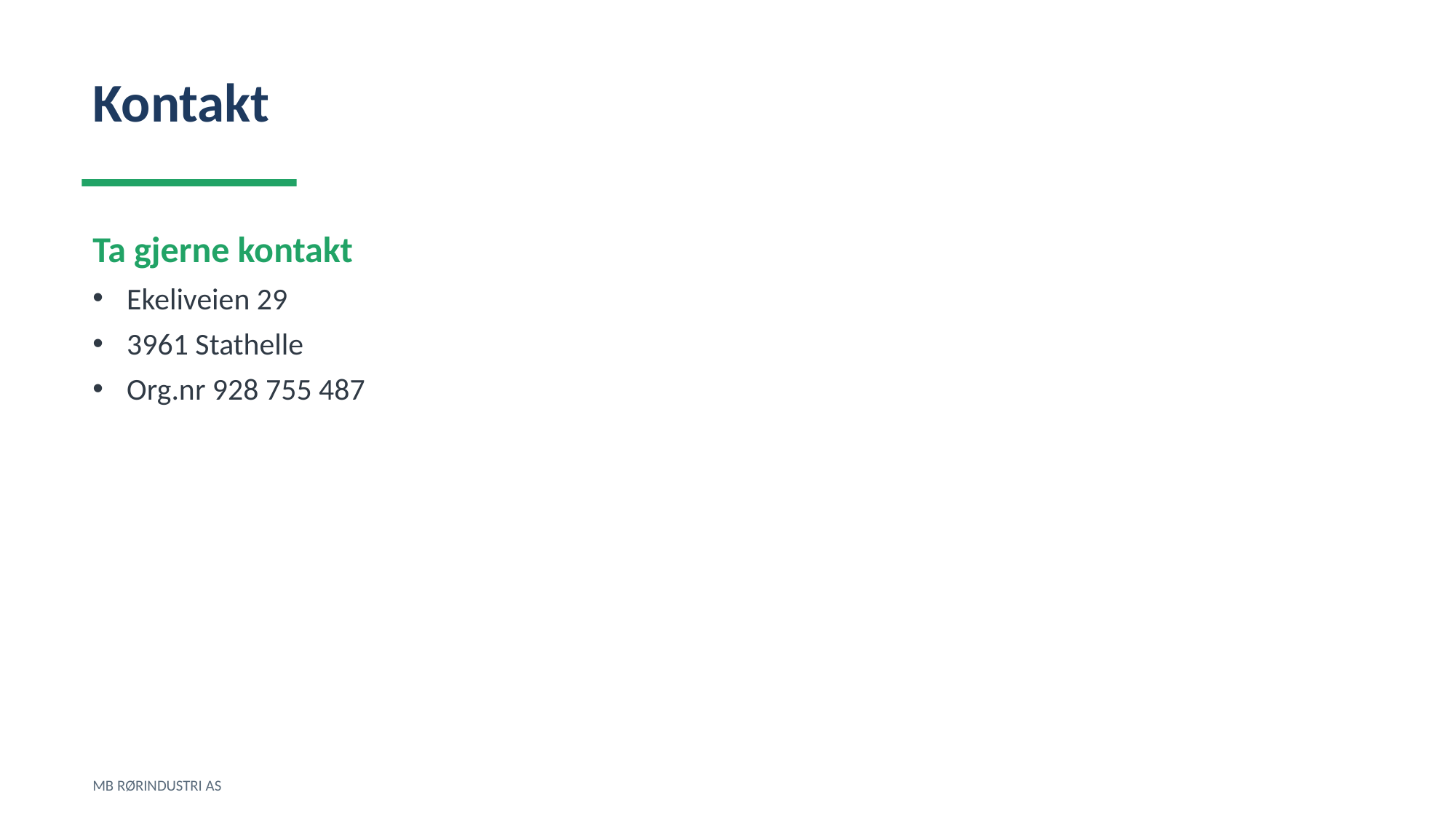

Kontakt

Ta gjerne kontakt
Ekeliveien 29
3961 Stathelle
Org.nr 928 755 487
MB RØRINDUSTRI AS